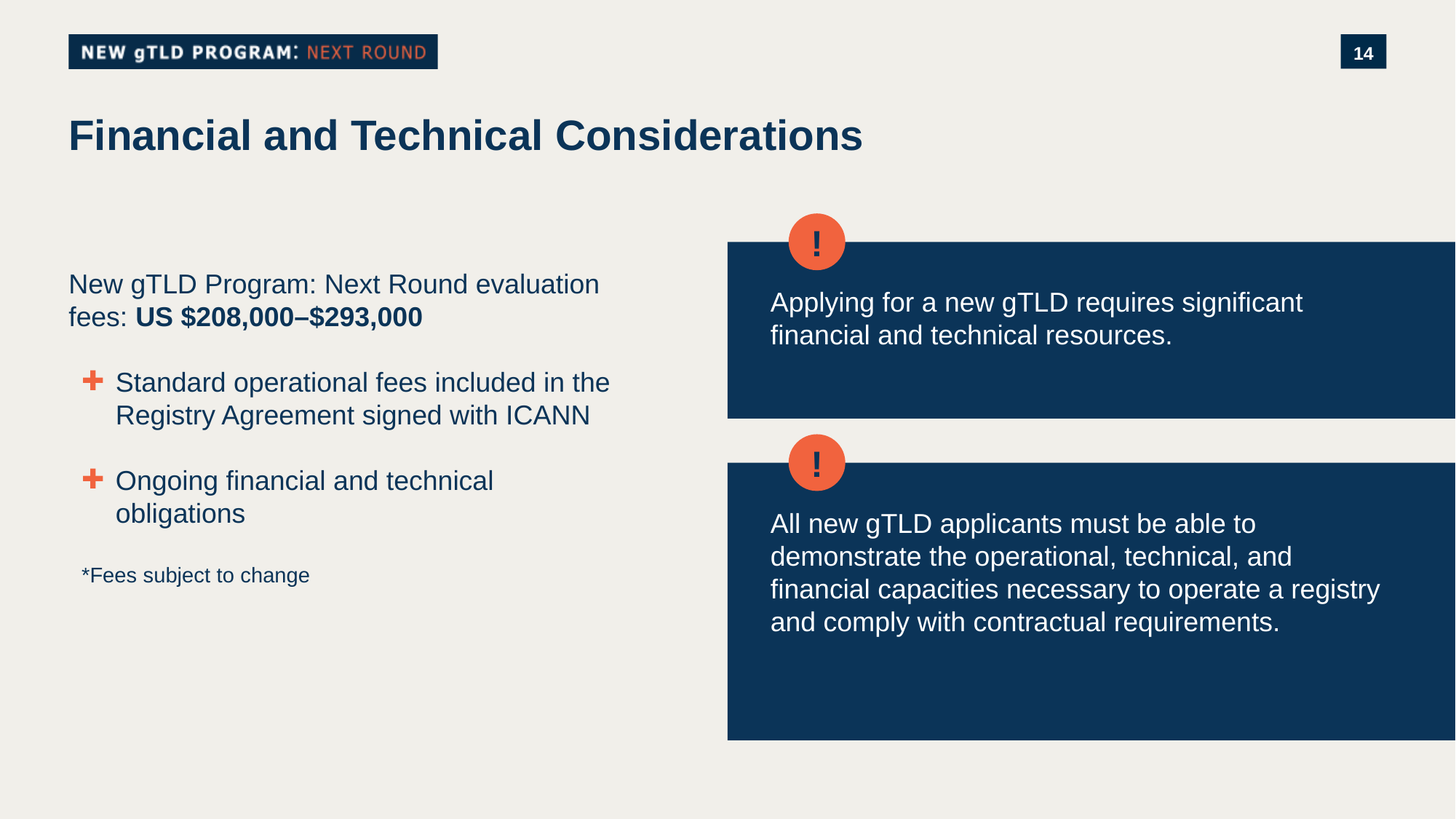

# Financial and Technical Considerations
!
Applying for a new gTLD requires significant financial and technical resources.
New gTLD Program: Next Round evaluation fees: US $208,000–$293,000

Standard operational fees included in the Registry Agreement signed with ICANN

Ongoing financial and technical obligations

*Fees subject to change

!
All new gTLD applicants must be able to demonstrate the operational, technical, and financial capacities necessary to operate a registry and comply with contractual requirements.